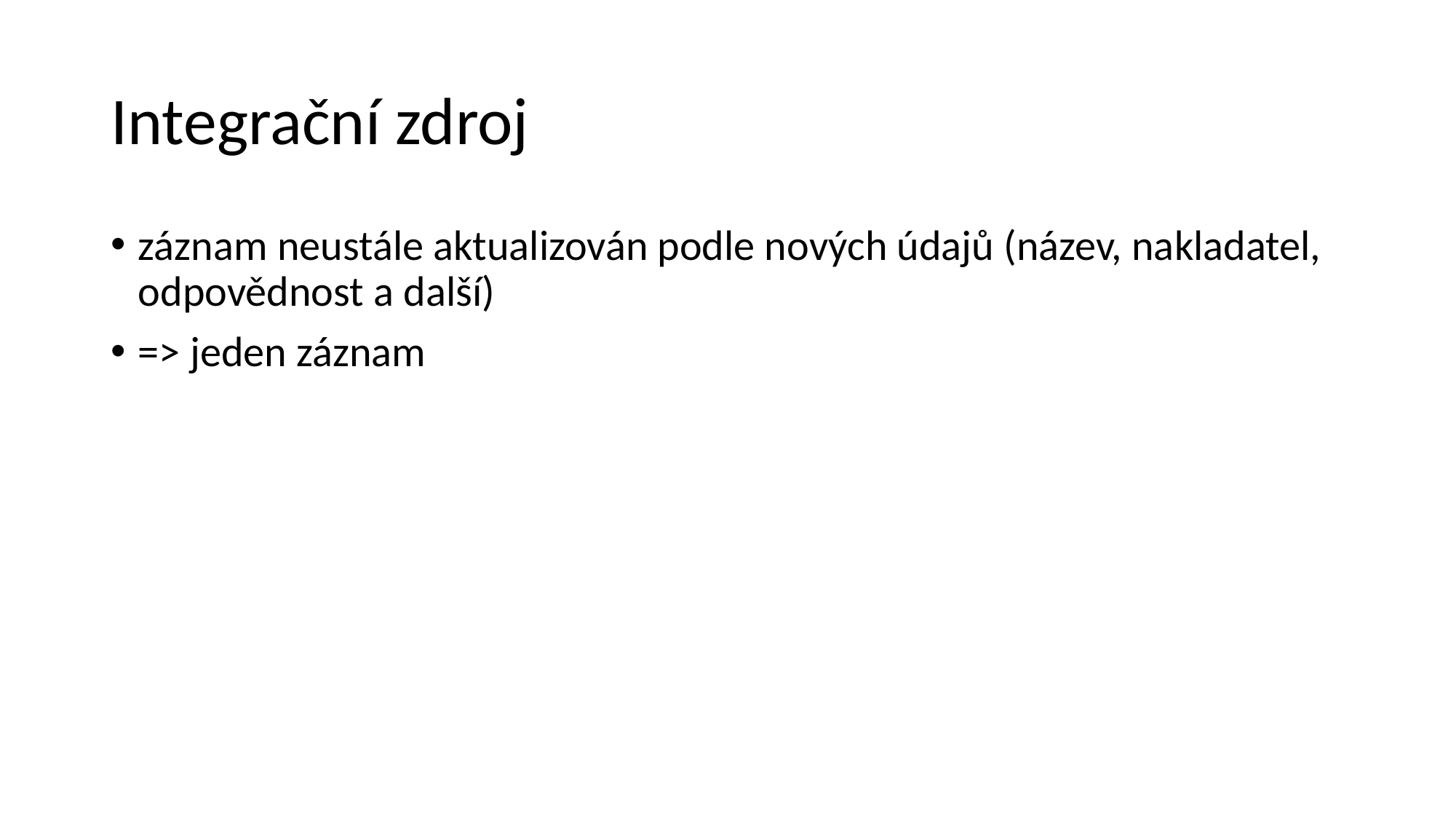

# Integrační zdroj
záznam neustále aktualizován podle nových údajů (název, nakladatel, odpovědnost a další)
=> jeden záznam